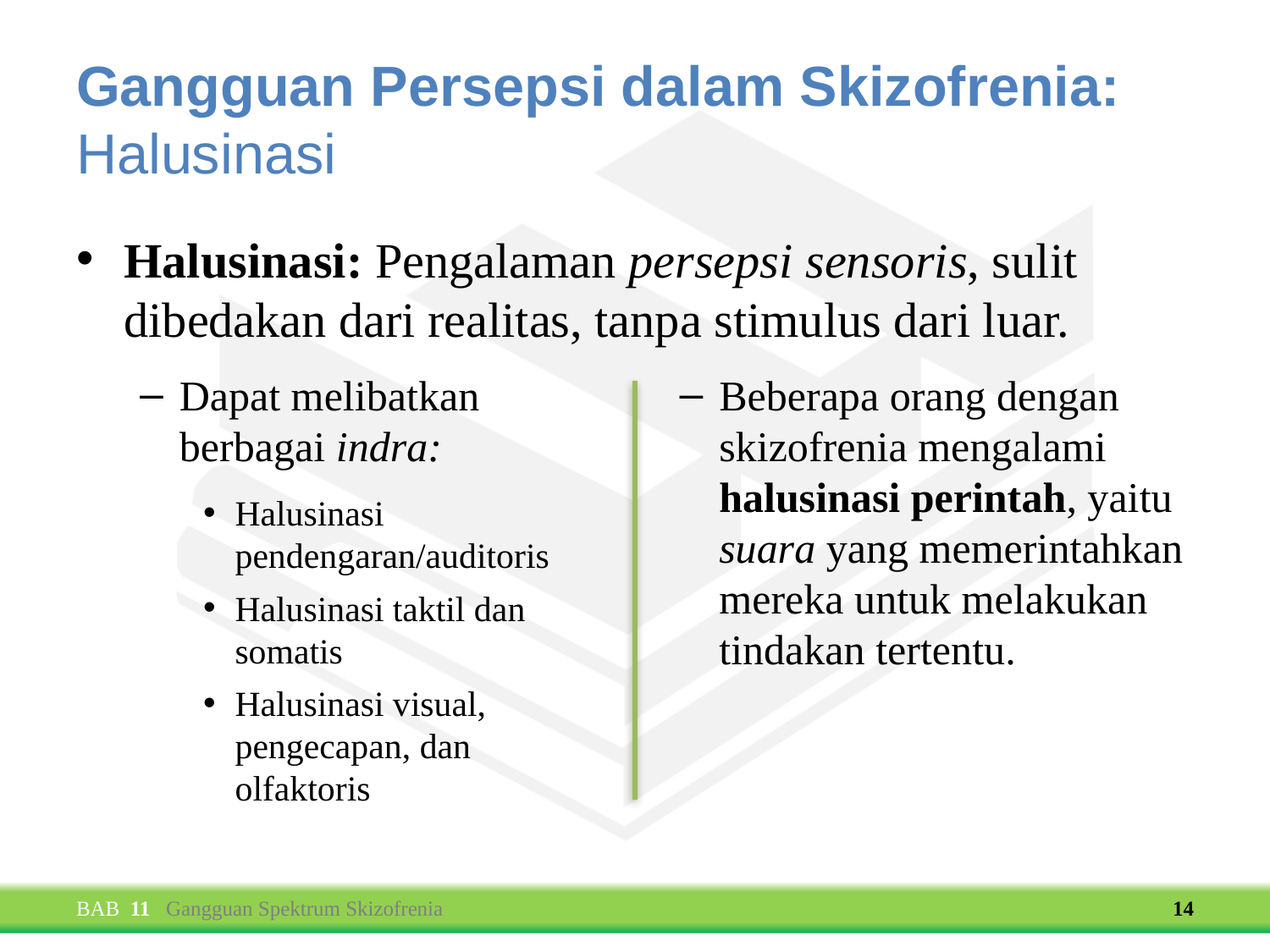

# Gangguan Persepsi dalam Skizofrenia: Halusinasi
Halusinasi: Pengalaman persepsi sensoris, sulit dibedakan dari realitas, tanpa stimulus dari luar.
Dapat melibatkan
berbagai indra:
Halusinasi
pendengaran/auditoris
Halusinasi taktil dan
somatis
Halusinasi visual,
pengecapan, dan
olfaktoris

Beberapa orang dengan skizofrenia mengalami halusinasi perintah, yaitu suara yang memerintahkan mereka untuk melakukan tindakan tertentu.

BAB  11   Gangguan Spektrum Skizofrenia
14